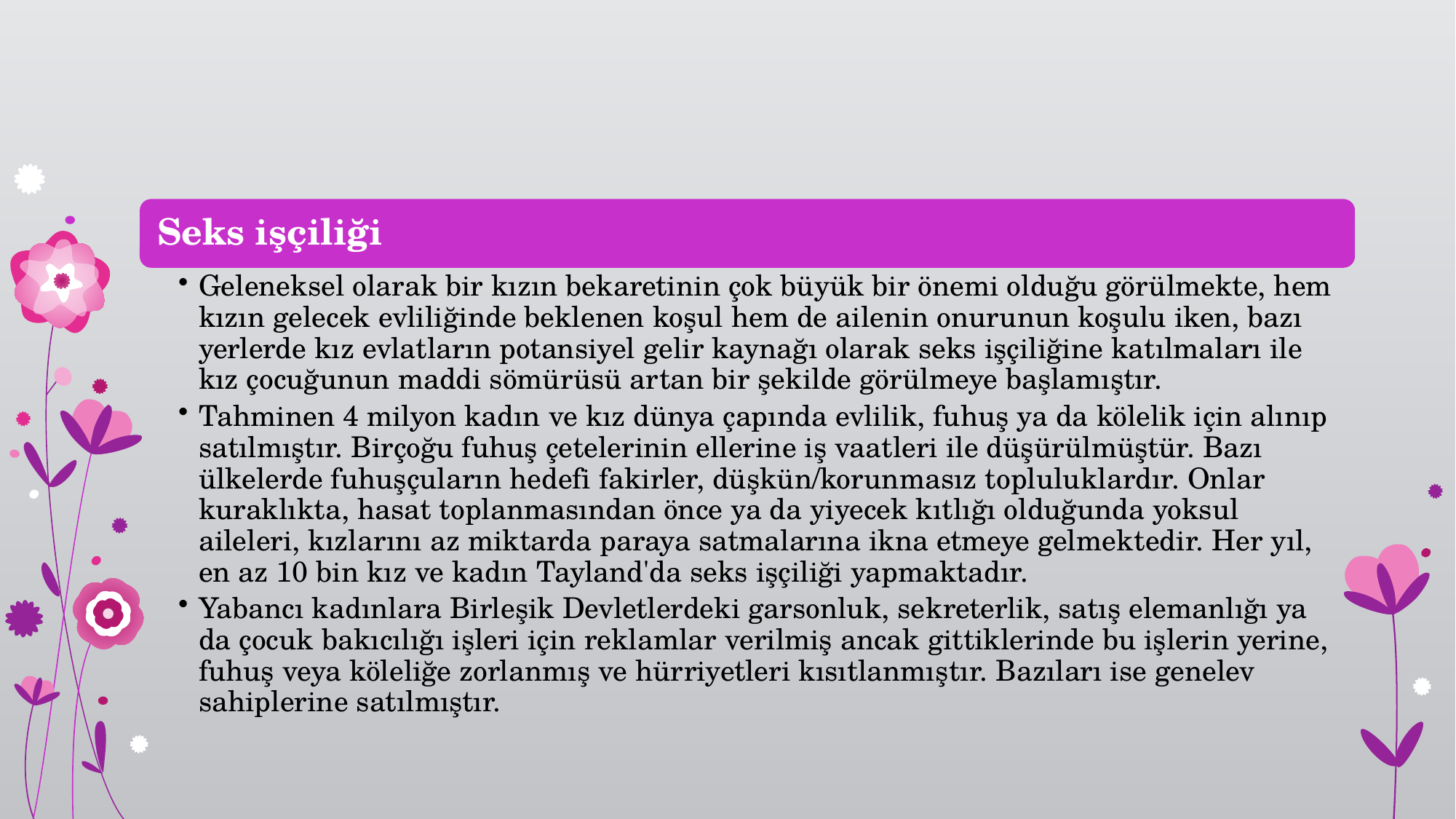

Seks işçiliği
Geleneksel olarak bir kızın bekaretinin çok büyük bir önemi olduğu görülmekte, hem kızın gelecek evliliğinde beklenen koşul hem de ailenin onurunun koşulu iken, bazı yerlerde kız evlatların potansiyel gelir kaynağı olarak seks işçiliğine katılmaları ile kız çocuğunun maddi sömürüsü artan bir şekilde görülmeye başlamıştır.
Tahminen 4 milyon kadın ve kız dünya çapında evlilik, fuhuş ya da kölelik için alınıp satılmıştır. Birçoğu fuhuş çe­telerinin ellerine iş vaatleri ile düşürülmüştür. Bazı ülkelerde fuhuşçuların hedefi fakirler, düşkün/korunmasız topluluklardır. Onlar kuraklıkta, hasat toplanmasından önce ya da yiyecek kıtlığı olduğunda yoksul aileleri, kızla­rını az miktarda paraya satmalarına ikna etmeye gelmek­tedir. Her yıl, en az 10 bin kız ve kadın Tayland'da seks işçiliği yapmaktadır.
Yabancı kadınlara Birleşik Devletlerdeki garsonluk, se­kreterlik, satış elemanlığı ya da çocuk bakıcılığı işleri için reklamlar verilmiş ancak gittiklerinde bu işlerin yerine, fuhuş veya köleliğe zorlanmış ve hürriyetleri kısıtlanmış­tır. Bazıları ise genelev sahiplerine satılmıştır.